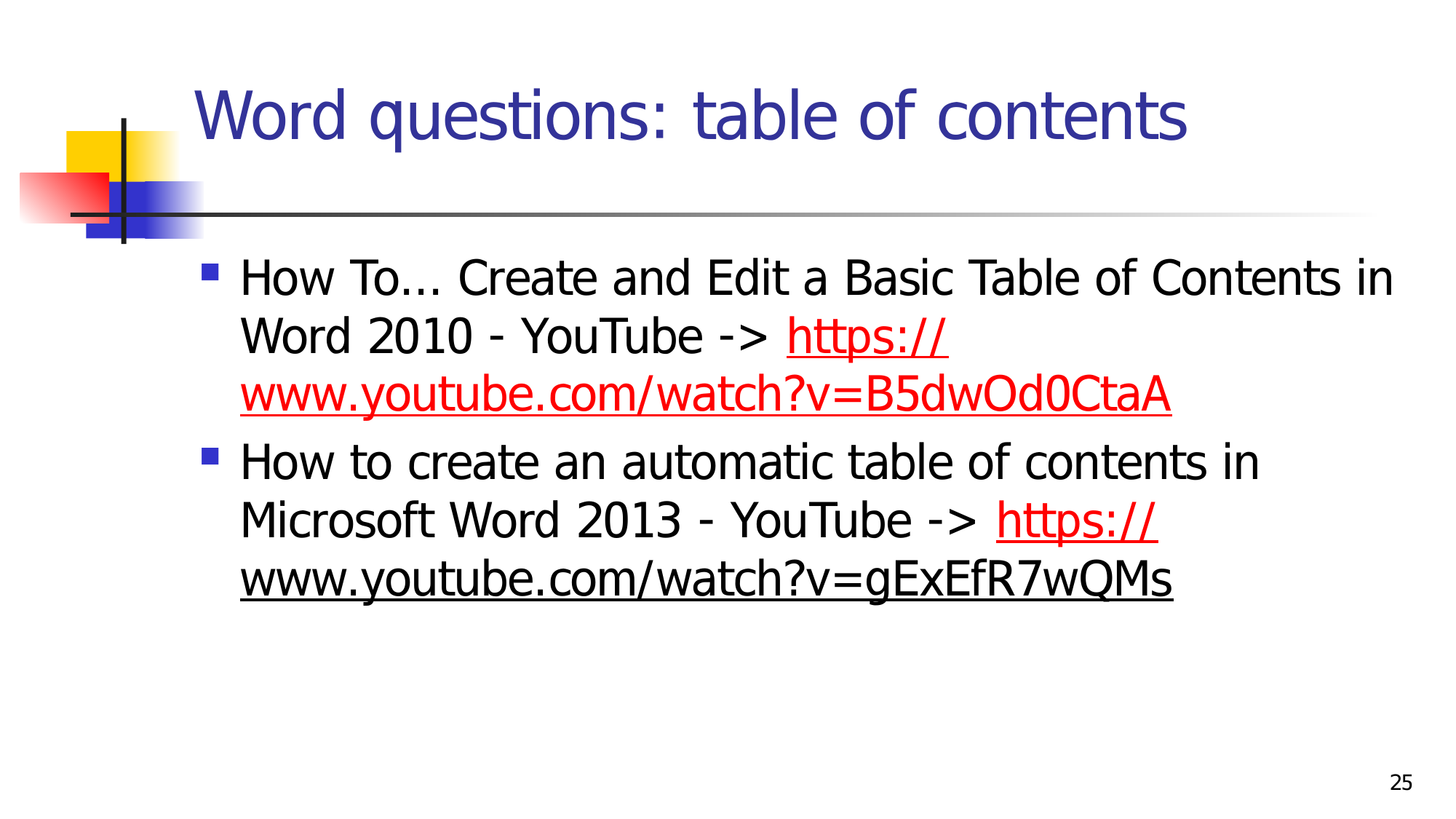

# Word questions: table of contents
How To... Create and Edit a Basic Table of Contents in Word 2010 - YouTube -> https://www.youtube.com/watch?v=B5dwOd0CtaA
How to create an automatic table of contents in Microsoft Word 2013 - YouTube -> https://www.youtube.com/watch?v=gExEfR7wQMs
25